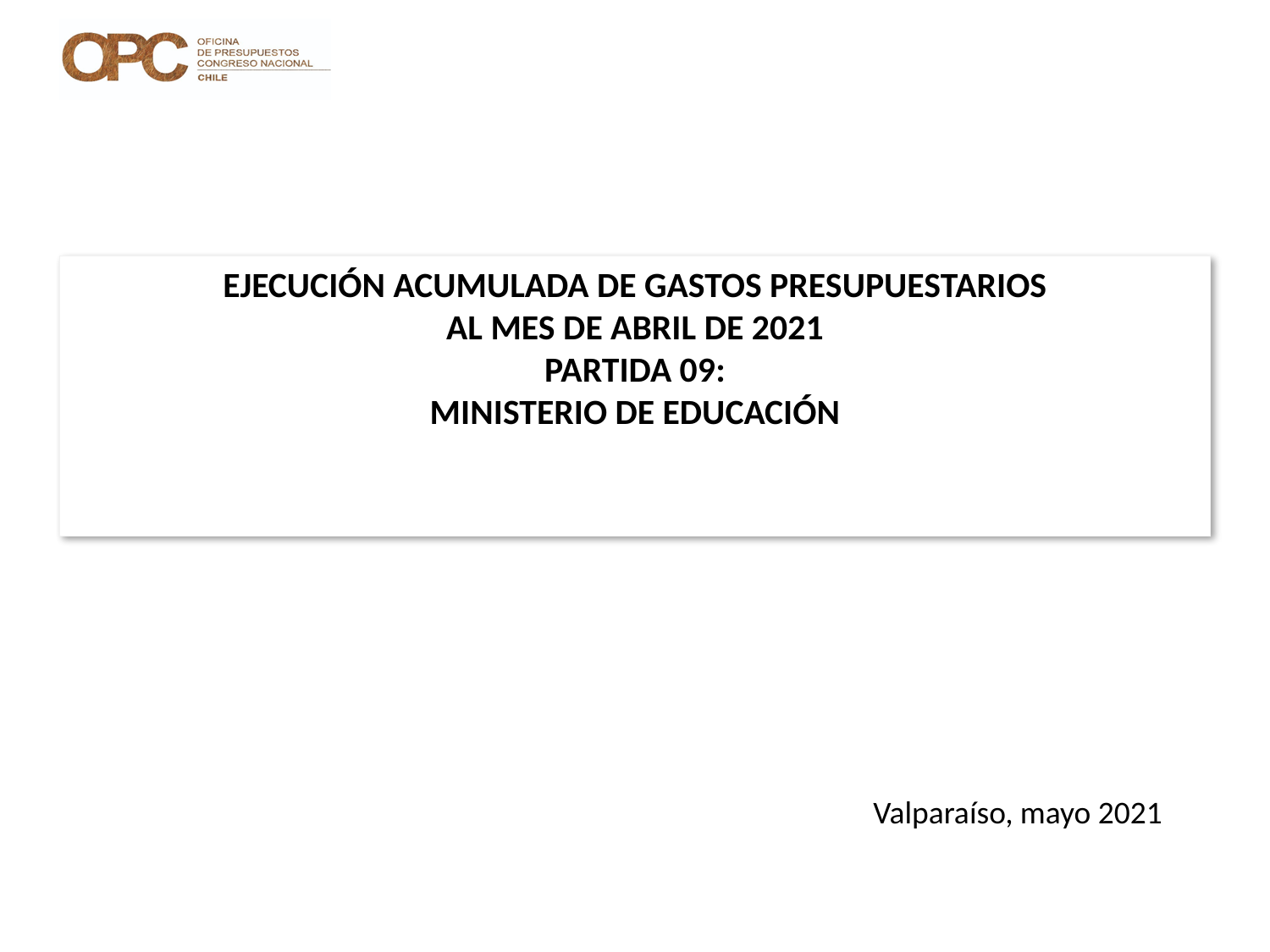

# EJECUCIÓN ACUMULADA DE GASTOS PRESUPUESTARIOS AL MES DE ABRIL DE 2021 PARTIDA 09: MINISTERIO DE EDUCACIÓN
Valparaíso, mayo 2021